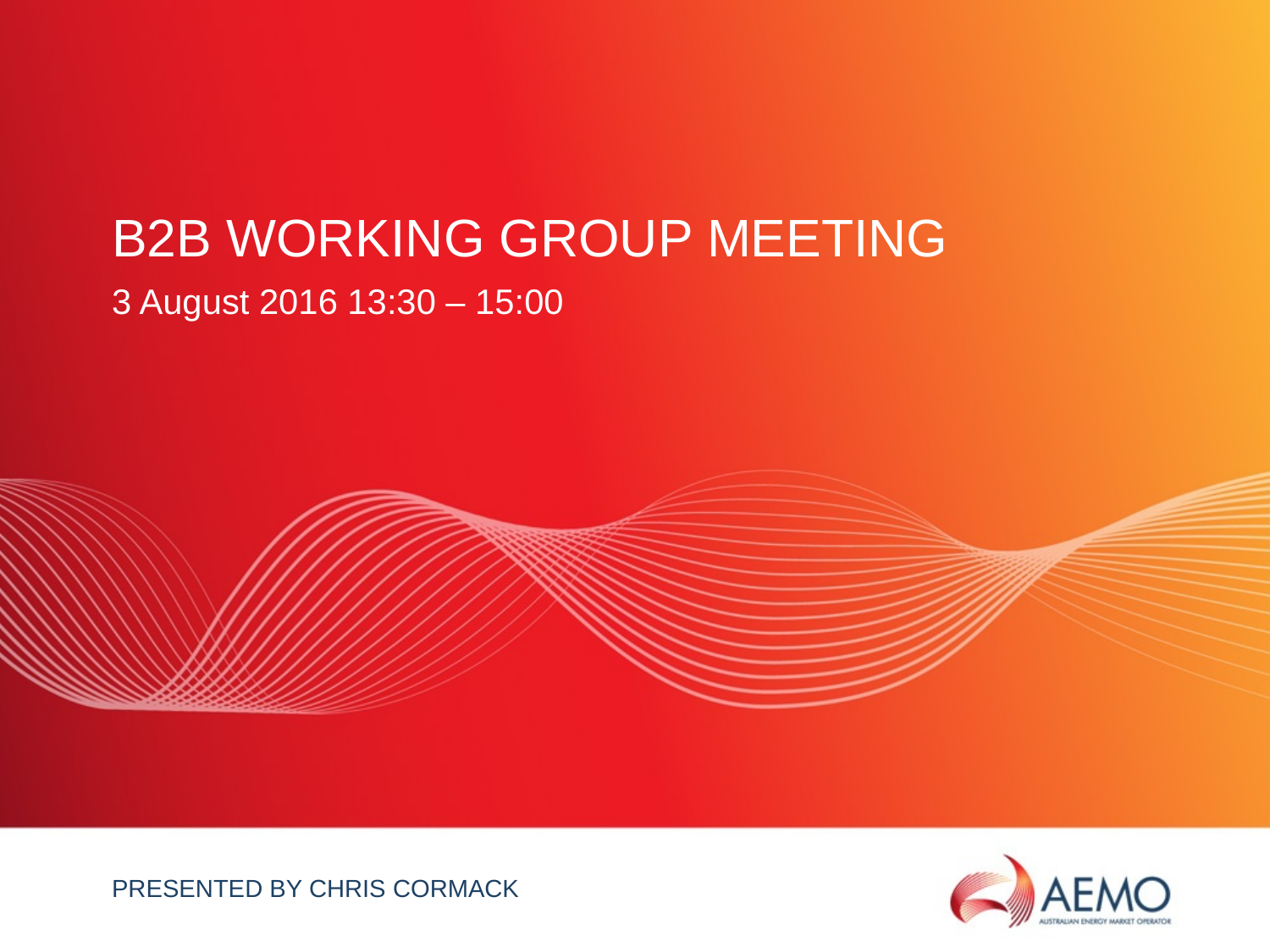

# B2B Working Group Meeting
3 August 2016 13:30 – 15:00

Presented BY Chris Cormack